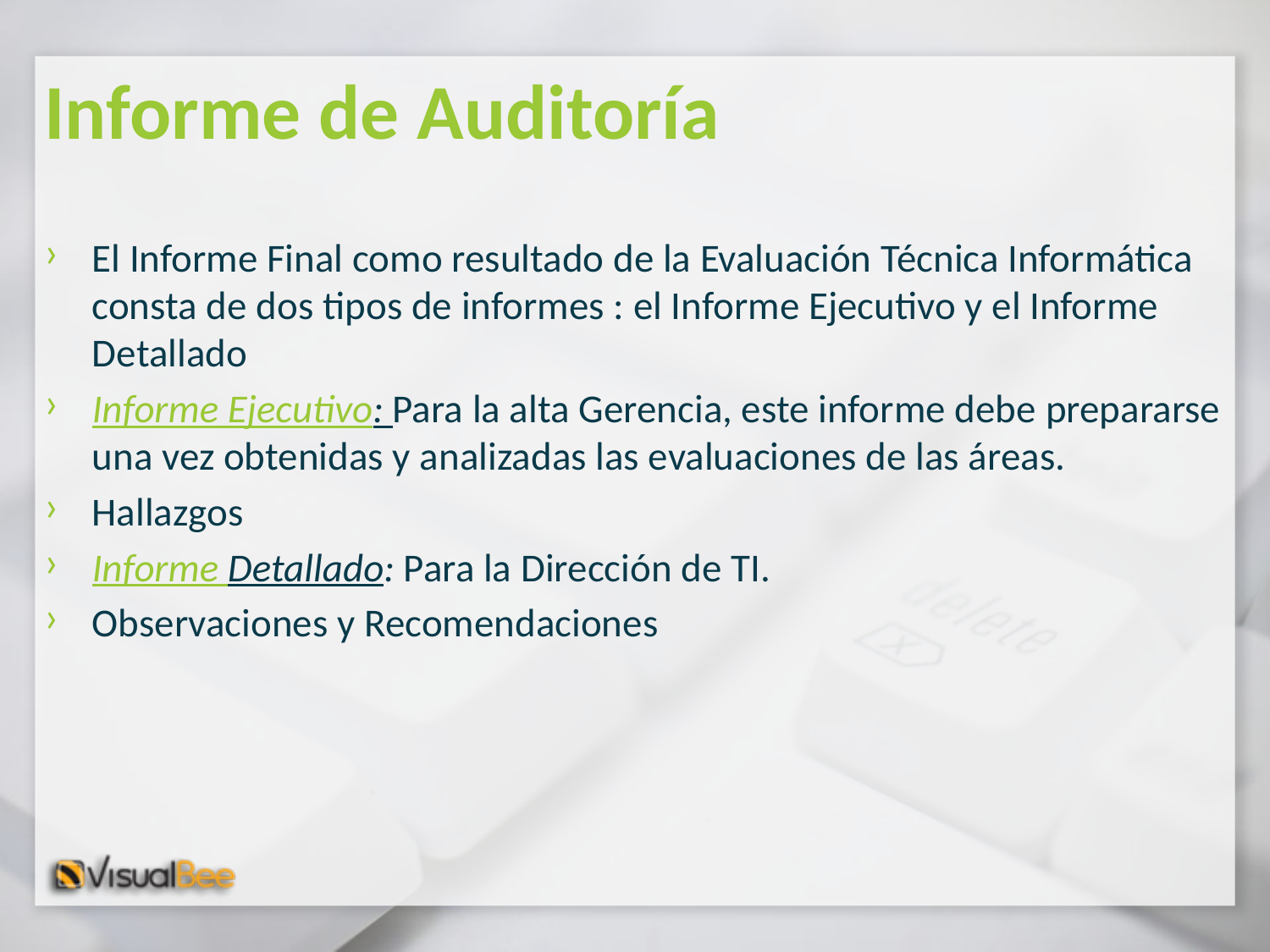

# Informe de Auditoría
El Informe Final como resultado de la Evaluación Técnica Informática consta de dos tipos de informes : el Informe Ejecutivo y el Informe Detallado
Informe Ejecutivo: Para la alta Gerencia, este informe debe prepararse una vez obtenidas y analizadas las evaluaciones de las áreas.
Hallazgos
Informe Detallado: Para la Dirección de TI.
Observaciones y Recomendaciones